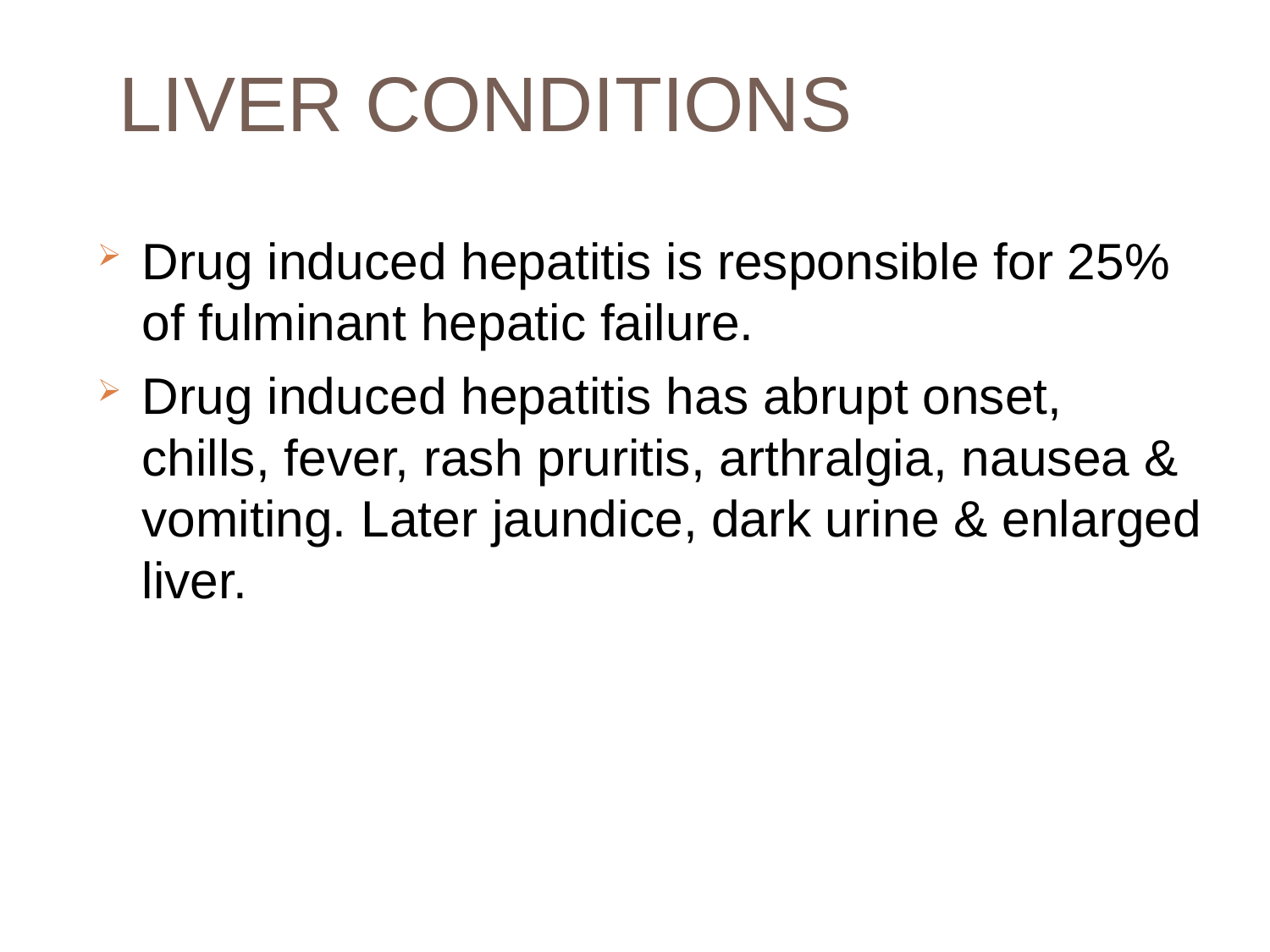

# LIVER CONDITIONS
Drug induced hepatitis is responsible for 25% of fulminant hepatic failure.
Drug induced hepatitis has abrupt onset, chills, fever, rash pruritis, arthralgia, nausea & vomiting. Later jaundice, dark urine & enlarged liver.